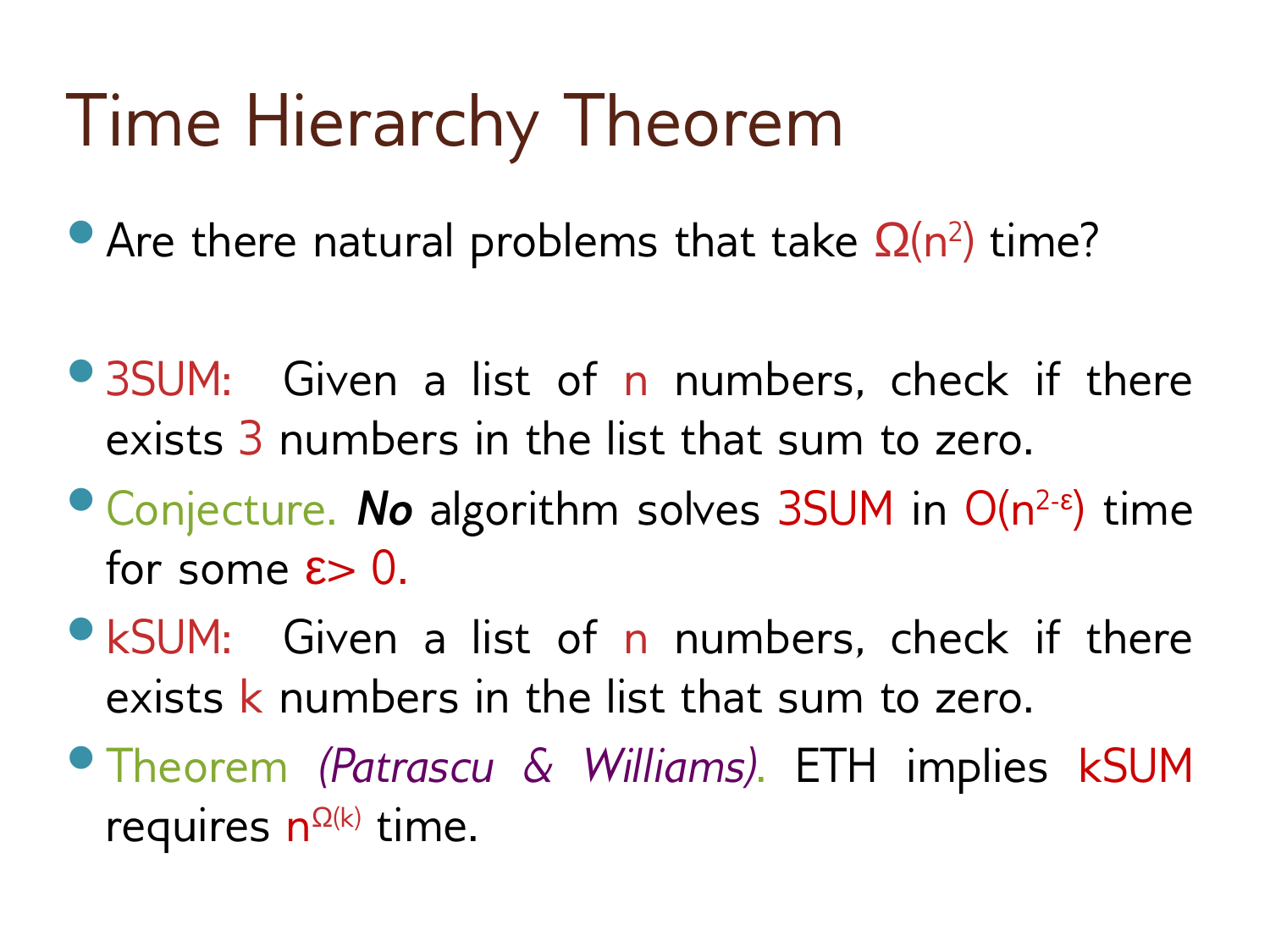

# Time Hierarchy Theorem
Are there natural problems that take Ω(n2) time?

3SUM:  Given a list of n numbers, check if there exists 3 numbers in the list that sum to zero.
Conjecture. No algorithm solves 3SUM in O(n2-ε) time for some ε> 0.
kSUM:  Given a list of n numbers, check if there exists k numbers in the list that sum to zero.
Theorem (Patrascu & Williams). ETH implies kSUM requires nΩ(k) time.